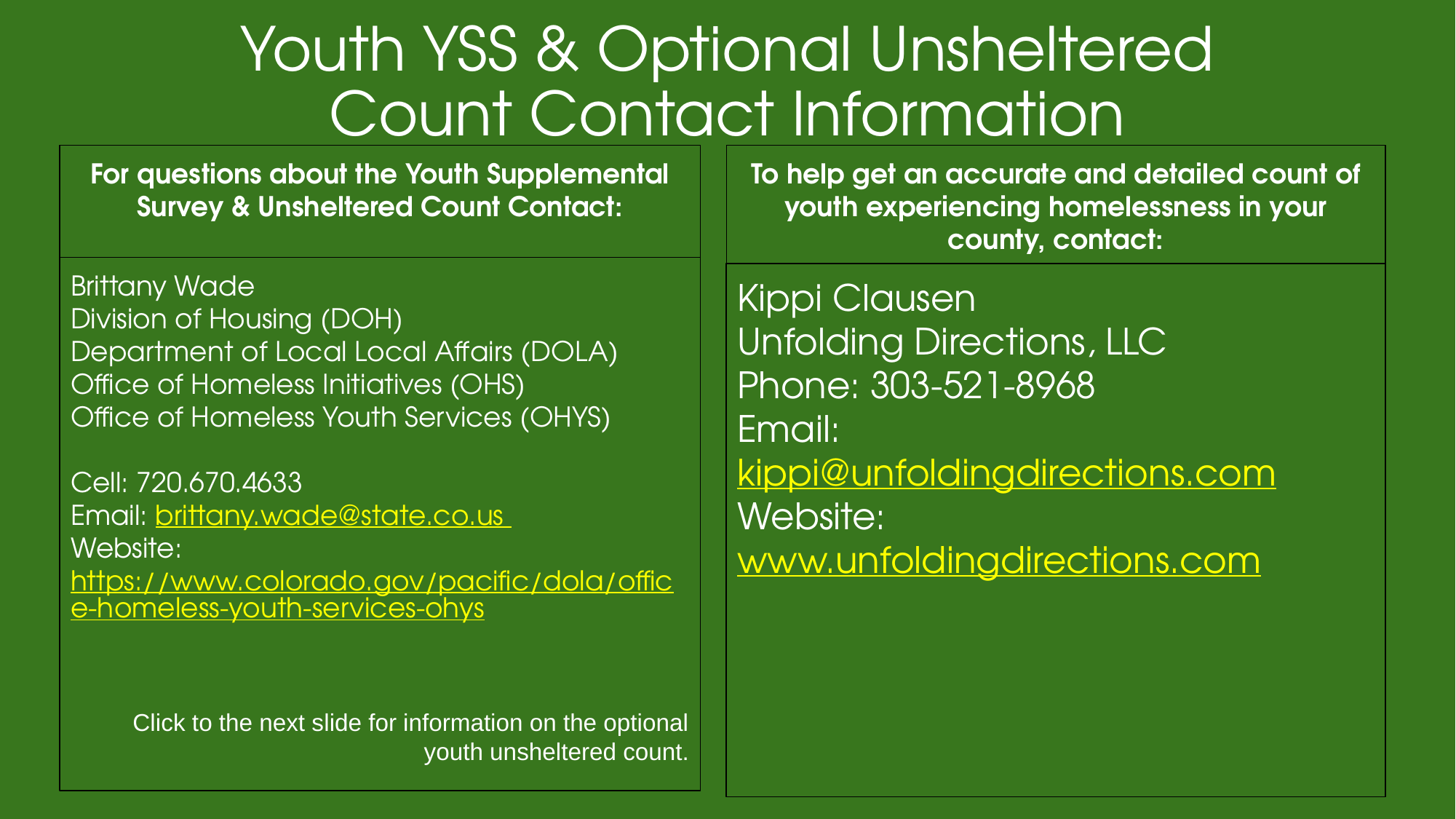

# Youth YSS & Optional Unsheltered Count Contact Information
For questions about the Youth Supplemental Survey & Unsheltered Count Contact:
To help get an accurate and detailed count of youth experiencing homelessness in your county, contact:
Brittany Wade
Division of Housing (DOH)
Department of Local Local Affairs (DOLA)
Office of Homeless Initiatives (OHS)
Office of Homeless Youth Services (OHYS)

Cell: 720.670.4633
Email: brittany.wade@state.co.us
Website: https://www.colorado.gov/pacific/dola/office-homeless-youth-services-ohys

Click to the next slide for information on the optional youth unsheltered count.
Kippi Clausen
Unfolding Directions, LLC
Phone: 303-521-8968
Email: kippi@unfoldingdirections.com
Website: www.unfoldingdirections.com